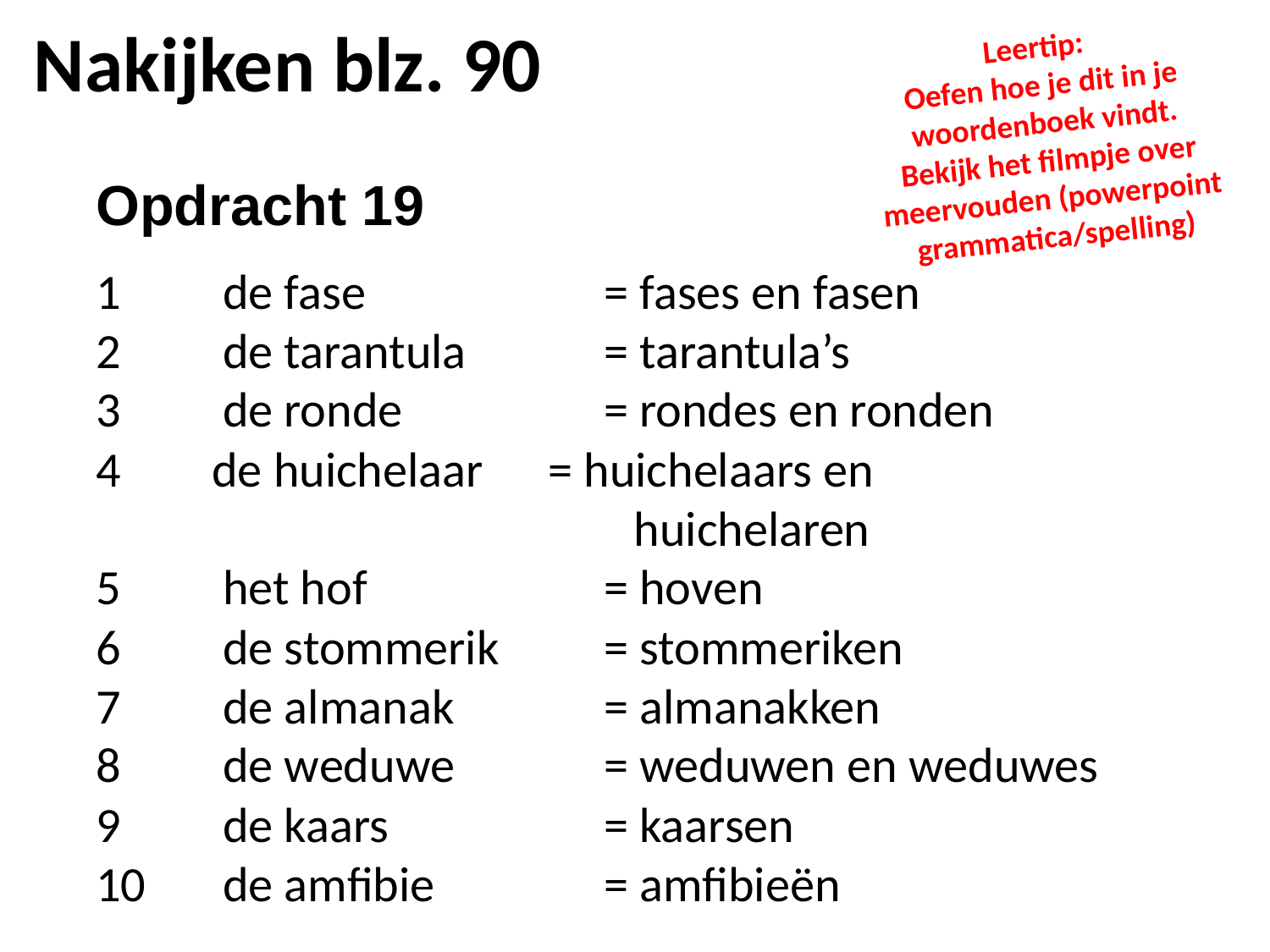

Nakijken blz. 90
Leertip:
Oefen hoe je dit in je woordenboek vindt.
Bekijk het filmpje over meervouden (powerpoint grammatica/spelling)
Opdracht 19

1	de fase 		= fases en fasen
2	de tarantula		= tarantula’s
3	de ronde 		= rondes en ronden
    de huichelaar 	= huichelaars en
                                                huichelaren
5	het hof 		= hoven
6	de stommerik 	= stommeriken
7	de almanak 		= almanakken
8	de weduwe 		= weduwen en weduwes
9	de kaars 		= kaarsen
10	de amfibie 		= amfibieën